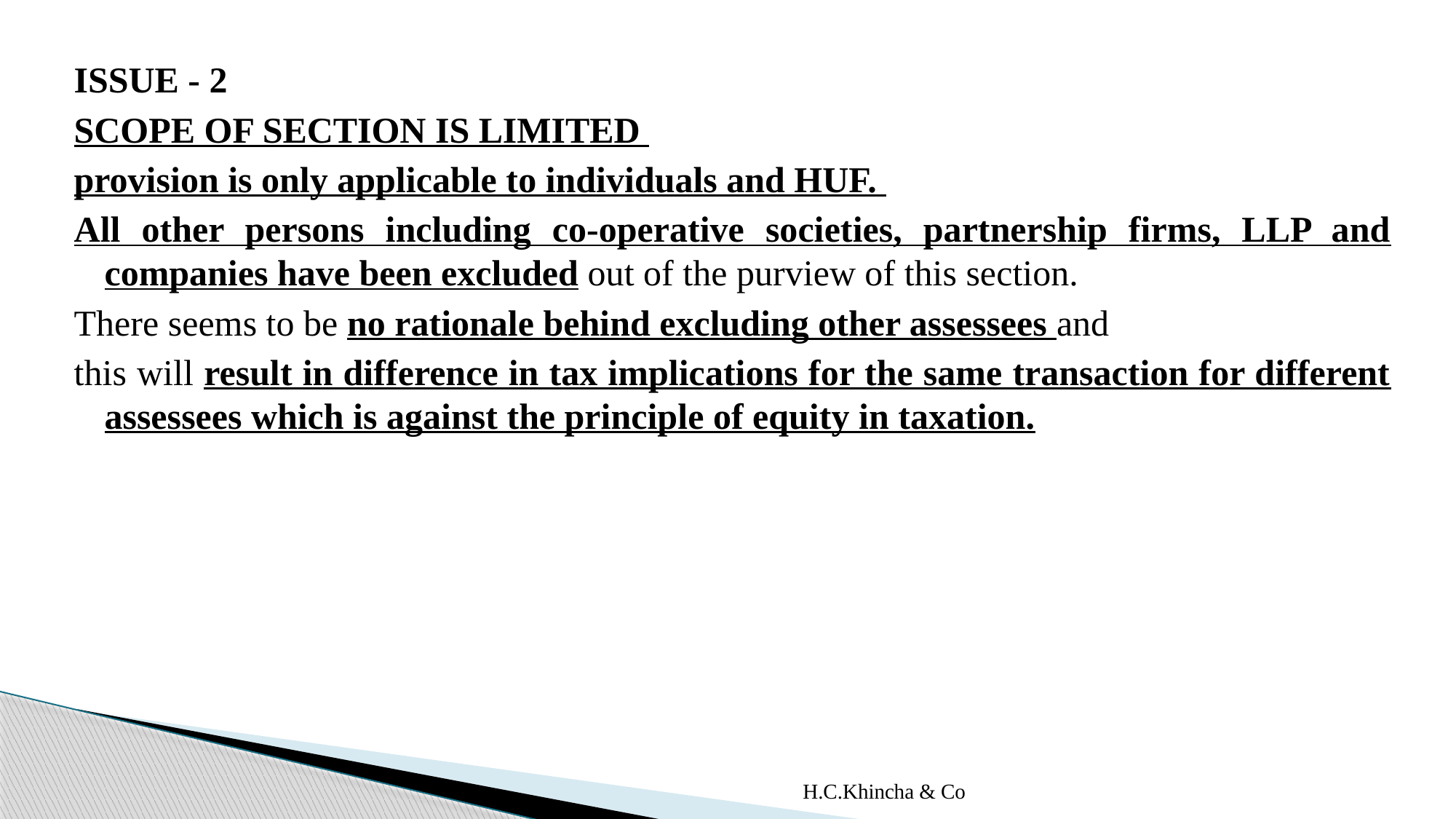

ISSUE - 2
SCOPE OF SECTION IS LIMITED
provision is only applicable to individuals and HUF.
All other persons including co-operative societies, partnership firms, LLP and companies have been excluded out of the purview of this section.
There seems to be no rationale behind excluding other assessees and
this will result in difference in tax implications for the same transaction for different assessees which is against the principle of equity in taxation.

H.C.Khincha & Co